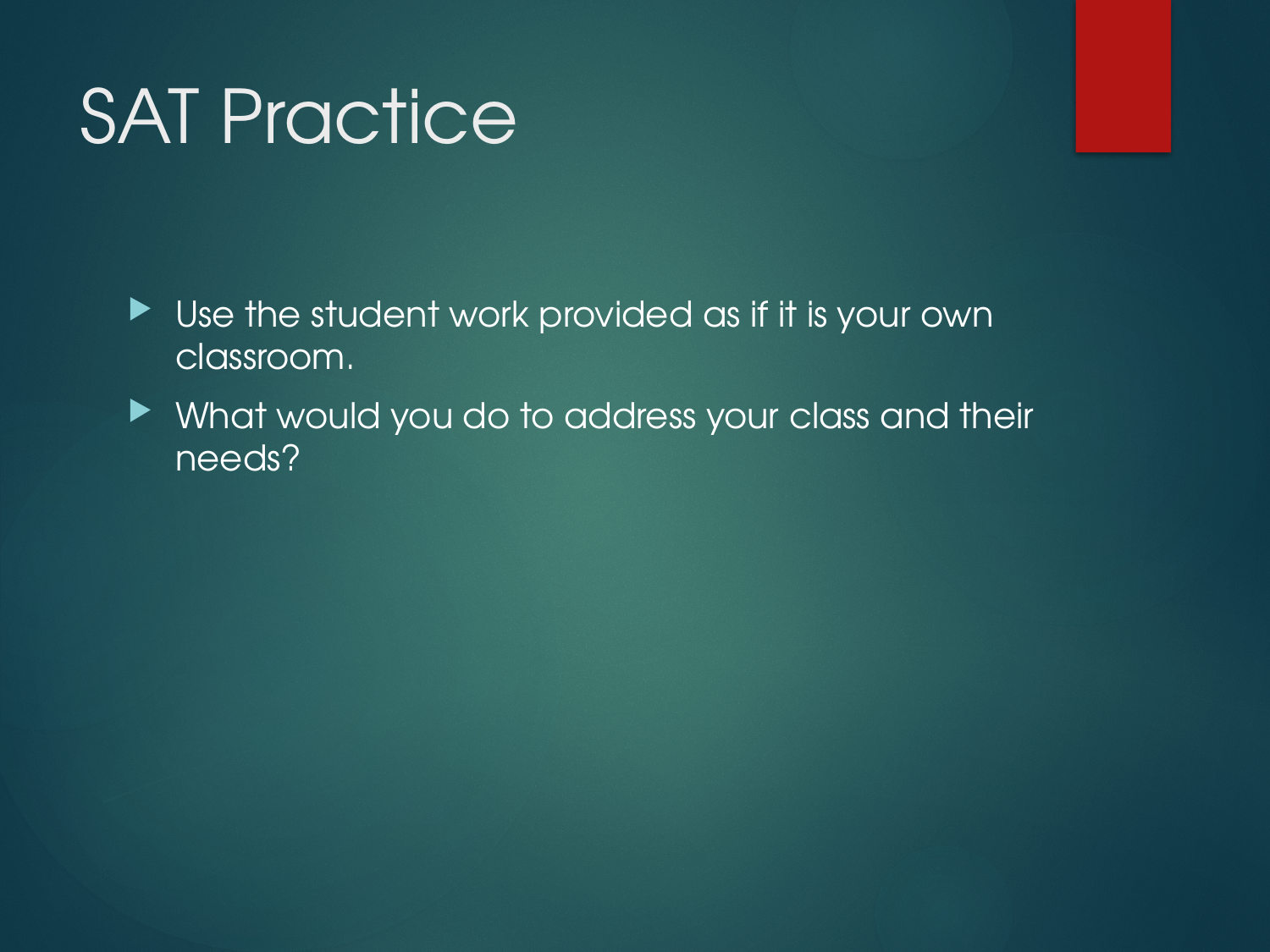

# SAT Practice
Use the student work provided as if it is your own classroom.
What would you do to address your class and their needs?